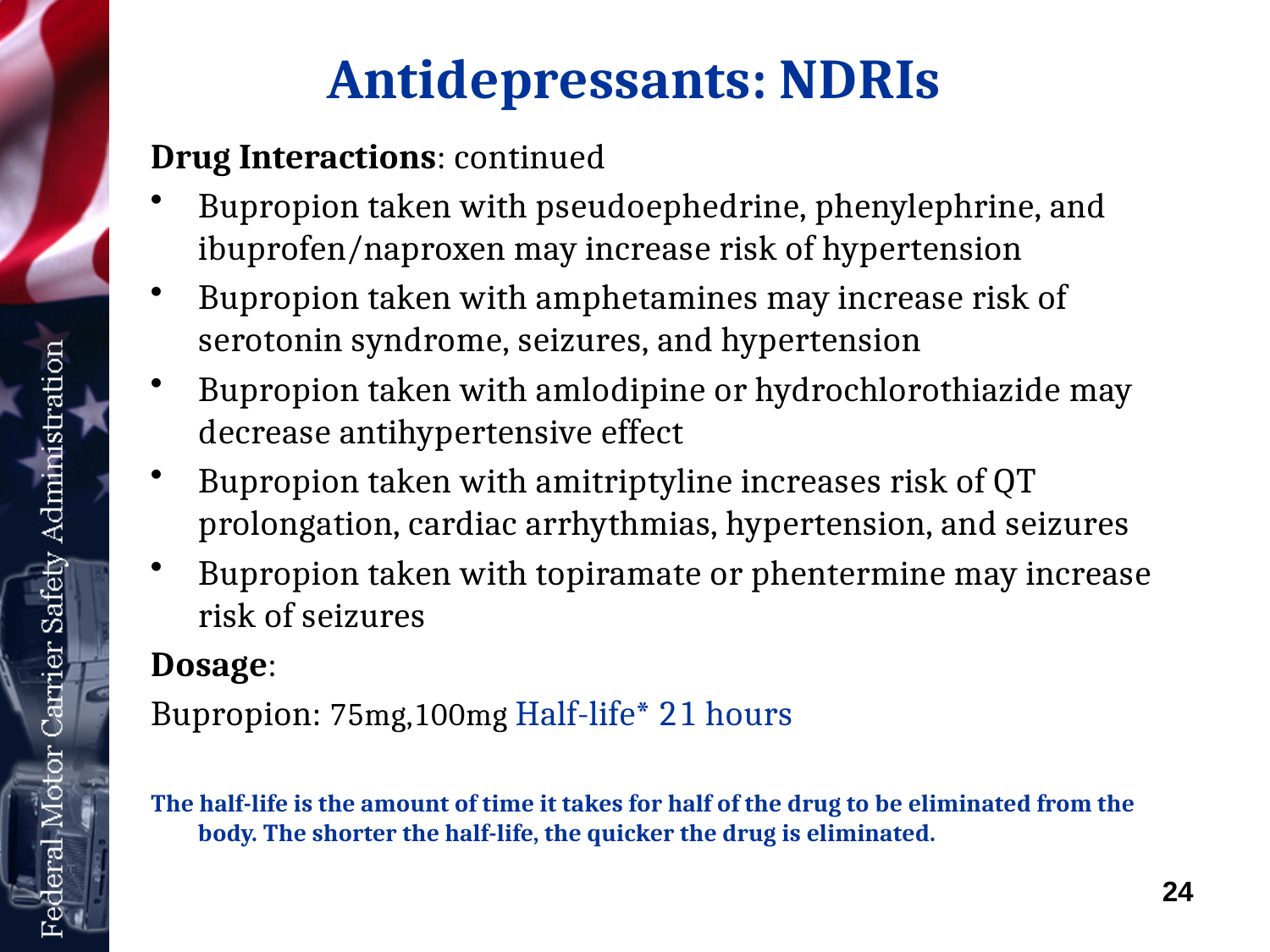

# Antidepressants: NDRIs
Drug Interactions: continued
Bupropion taken with pseudoephedrine, phenylephrine, and ibuprofen/naproxen may increase risk of hypertension
Bupropion taken with amphetamines may increase risk of serotonin syndrome, seizures, and hypertension
Bupropion taken with amlodipine or hydrochlorothiazide may decrease antihypertensive effect
Bupropion taken with amitriptyline increases risk of QT prolongation, cardiac arrhythmias, hypertension, and seizures
Bupropion taken with topiramate or phentermine may increase risk of seizures
Dosage:
Bupropion: 75mg,100mg Half-life* 21 hours

The half-life is the amount of time it takes for half of the drug to be eliminated from the body. The shorter the half-life, the quicker the drug is eliminated.

24